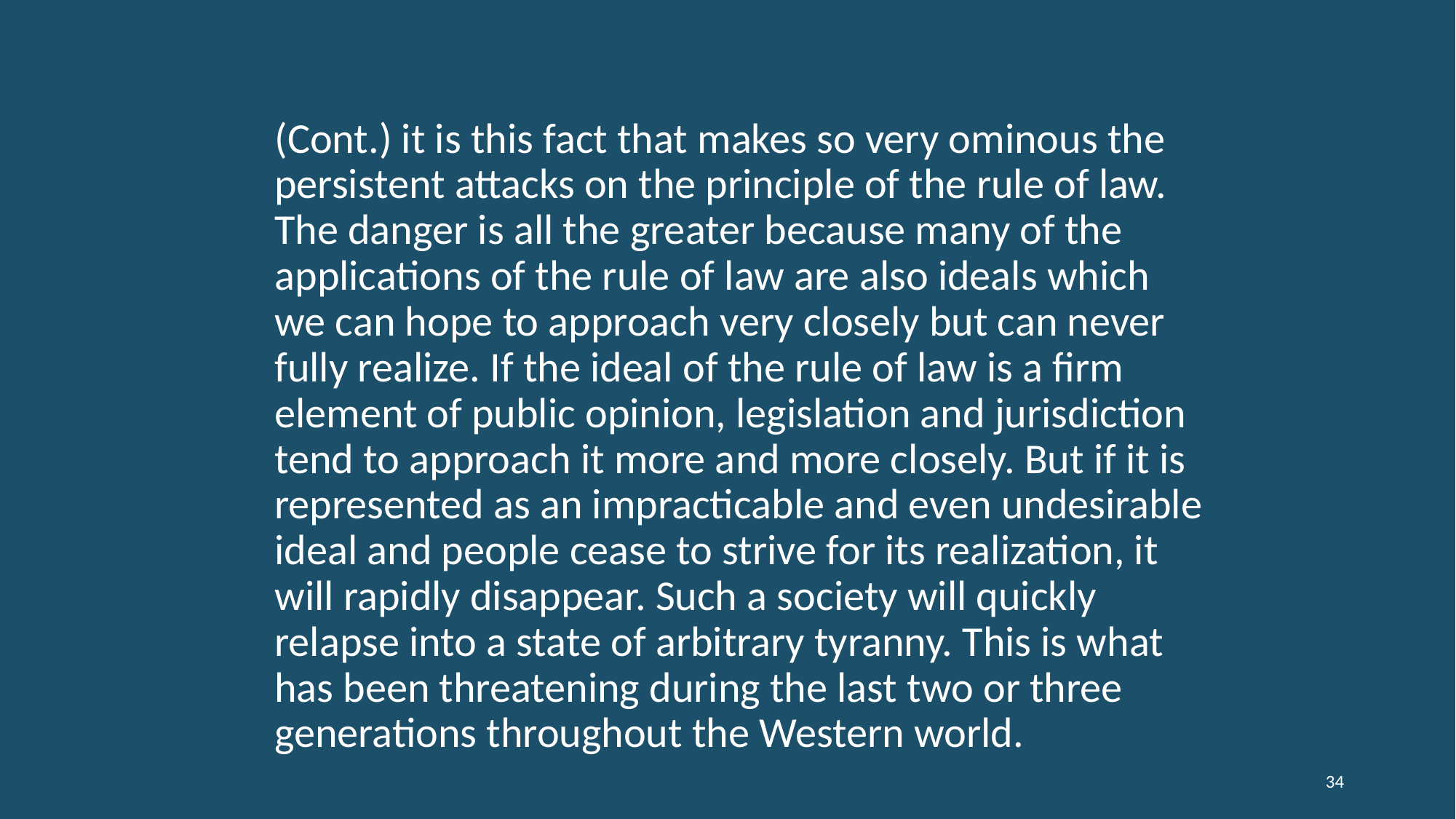

(Cont.) it is this fact that makes so very ominous the persistent attacks on the principle of the rule of law. The danger is all the greater because many of the applications of the rule of law are also ideals which we can hope to approach very closely but can never fully realize. If the ideal of the rule of law is a firm element of public opinion, legislation and jurisdiction tend to approach it more and more closely. But if it is represented as an impracticable and even undesirable ideal and people cease to strive for its realization, it will rapidly disappear. Such a society will quickly relapse into a state of arbitrary tyranny. This is what has been threatening during the last two or three generations throughout the Western world.
34